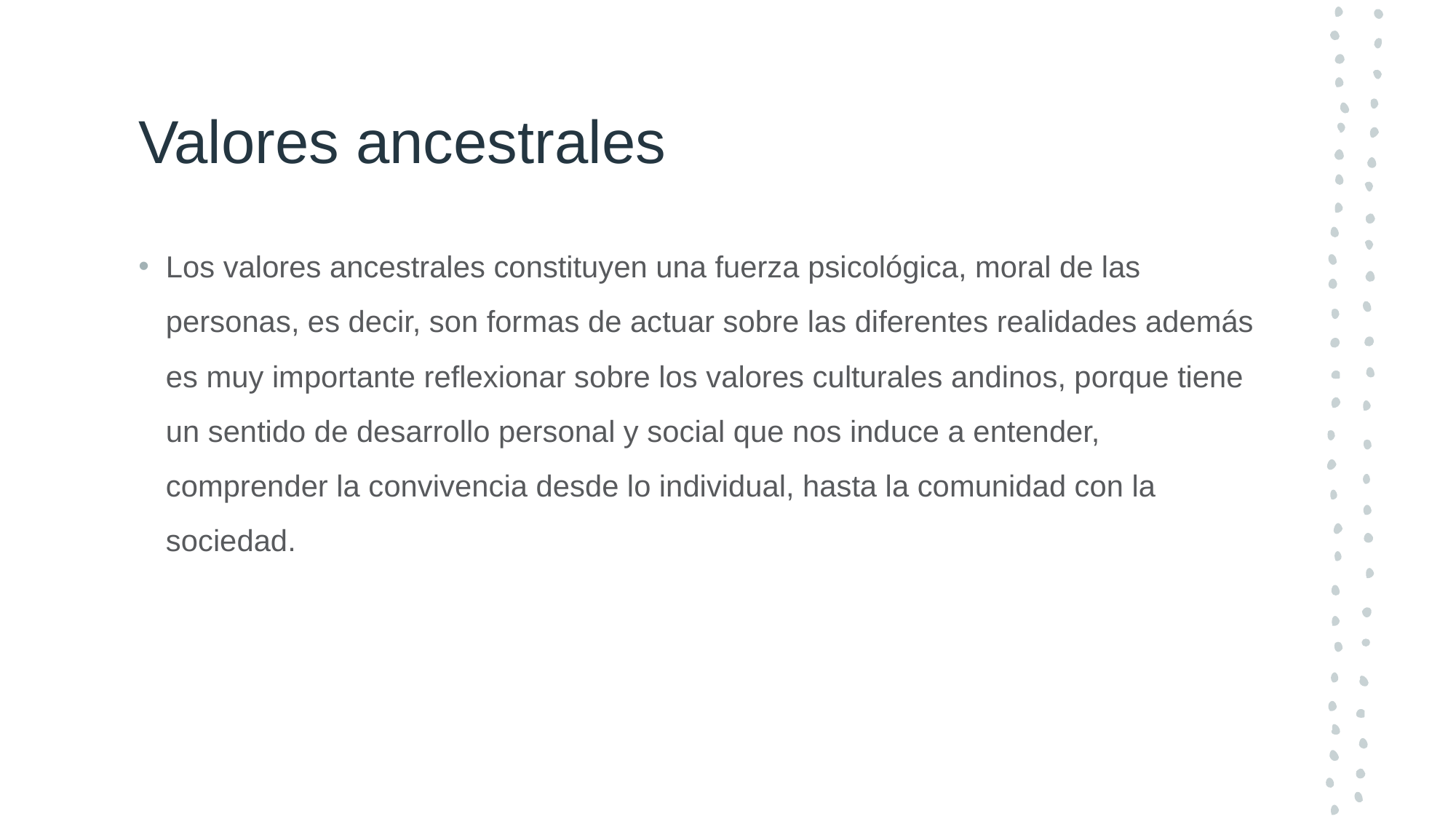

# Valores ancestrales
Los valores ancestrales constituyen una fuerza psicológica, moral de las personas, es decir, son formas de actuar sobre las diferentes realidades además es muy importante reflexionar sobre los valores culturales andinos, porque tiene un sentido de desarrollo personal y social que nos induce a entender, comprender la convivencia desde lo individual, hasta la comunidad con la sociedad.